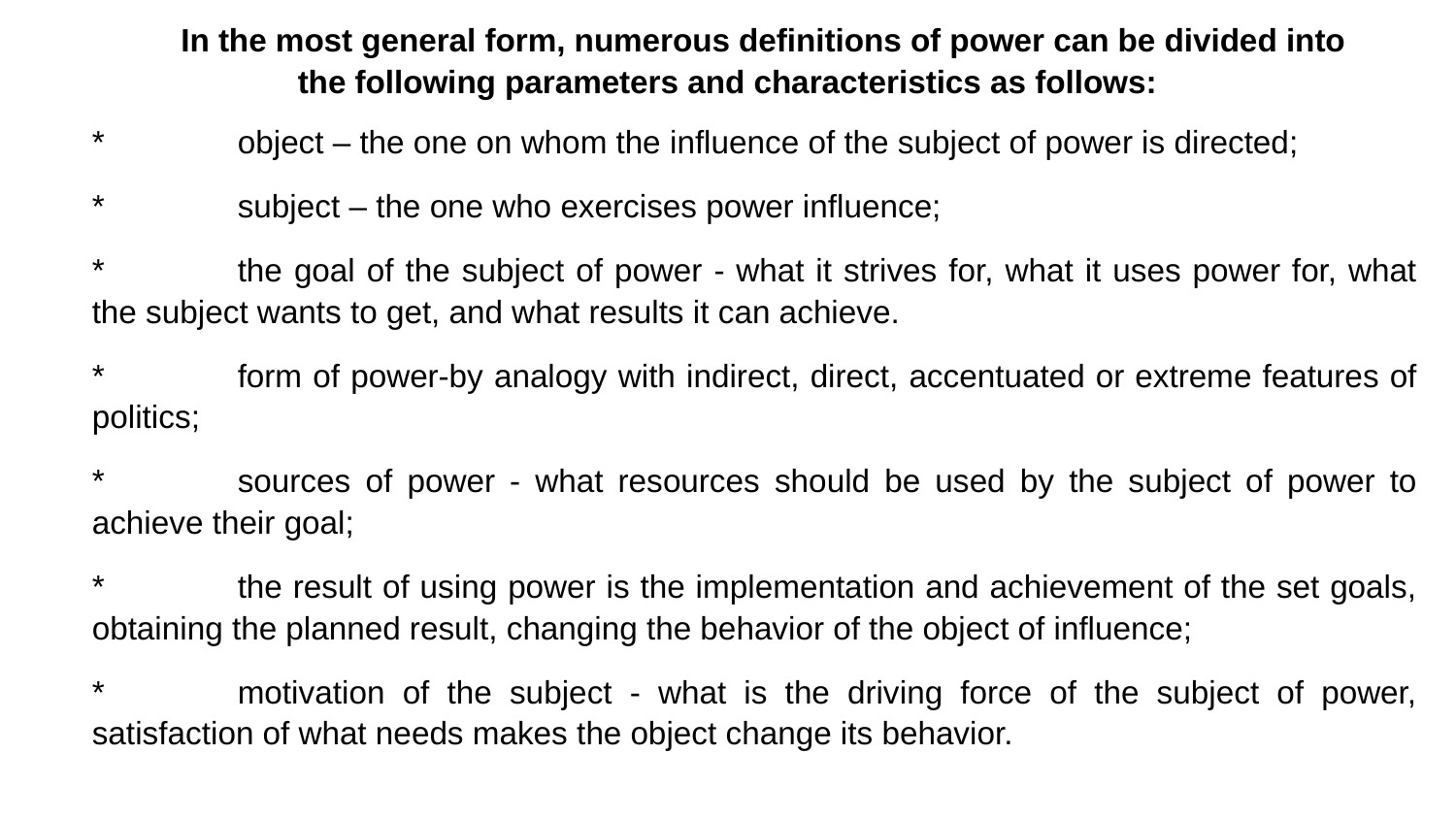

# In the most general form, numerous definitions of power can be divided into the following parameters and characteristics as follows:
*	object – the one on whom the influence of the subject of power is directed;
*	subject – the one who exercises power influence;
*	the goal of the subject of power - what it strives for, what it uses power for, what the subject wants to get, and what results it can achieve.
*	form of power-by analogy with indirect, direct, accentuated or extreme features of politics;
*	sources of power - what resources should be used by the subject of power to achieve their goal;
*	the result of using power is the implementation and achievement of the set goals, obtaining the planned result, changing the behavior of the object of influence;
*	motivation of the subject - what is the driving force of the subject of power, satisfaction of what needs makes the object change its behavior.